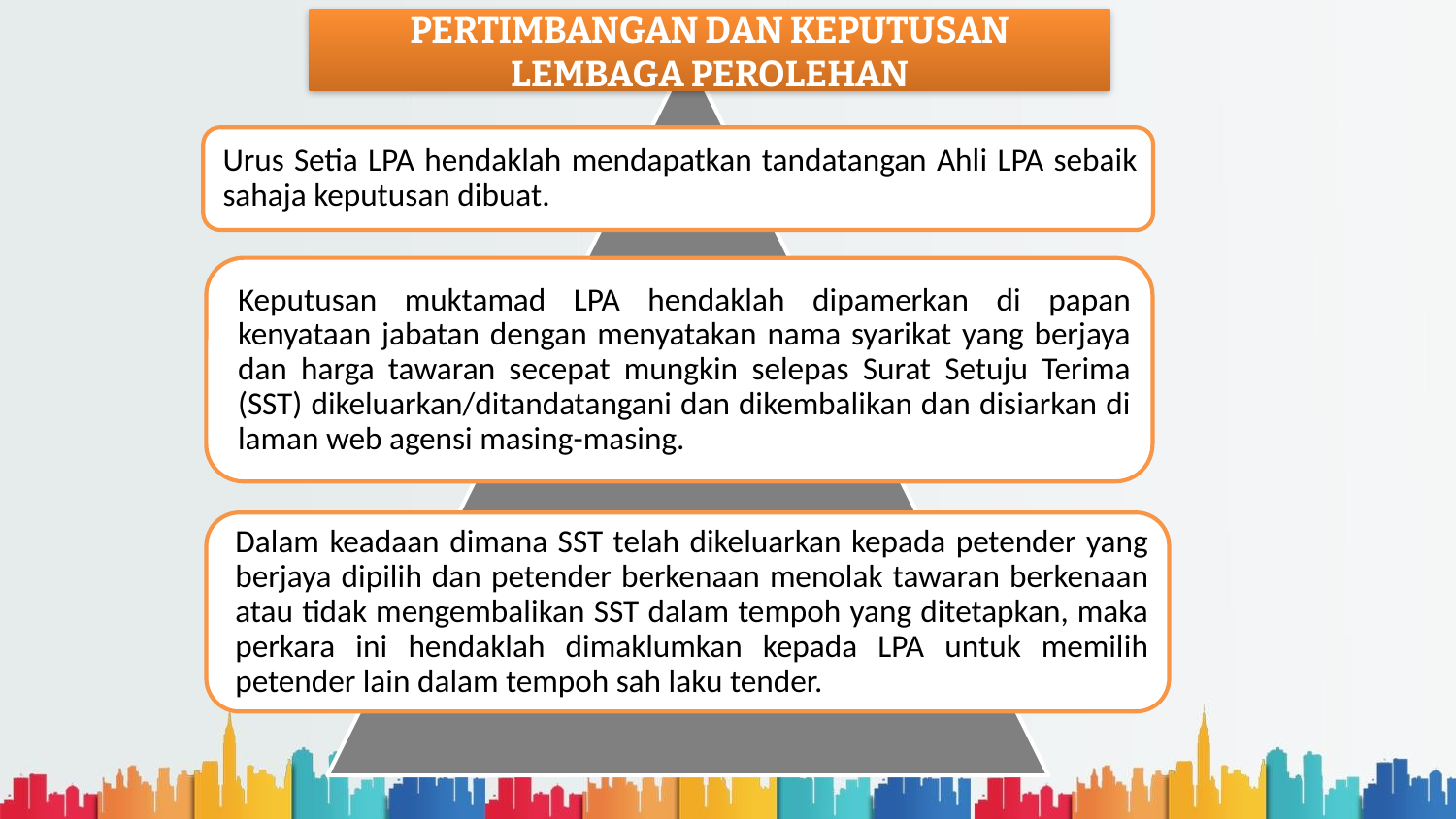

PERTIMBANGAN DAN KEPUTUSAN LEMBAGA PEROLEHAN
Urus Setia LPA hendaklah mendapatkan tandatangan Ahli LPA sebaik sahaja keputusan dibuat.
Keputusan muktamad LPA hendaklah dipamerkan di papan kenyataan jabatan dengan menyatakan nama syarikat yang berjaya dan harga tawaran secepat mungkin selepas Surat Setuju Terima (SST) dikeluarkan/ditandatangani dan dikembalikan dan disiarkan di laman web agensi masing-masing.
Dalam keadaan dimana SST telah dikeluarkan kepada petender yang berjaya dipilih dan petender berkenaan menolak tawaran berkenaan atau tidak mengembalikan SST dalam tempoh yang ditetapkan, maka perkara ini hendaklah dimaklumkan kepada LPA untuk memilih petender lain dalam tempoh sah laku tender.